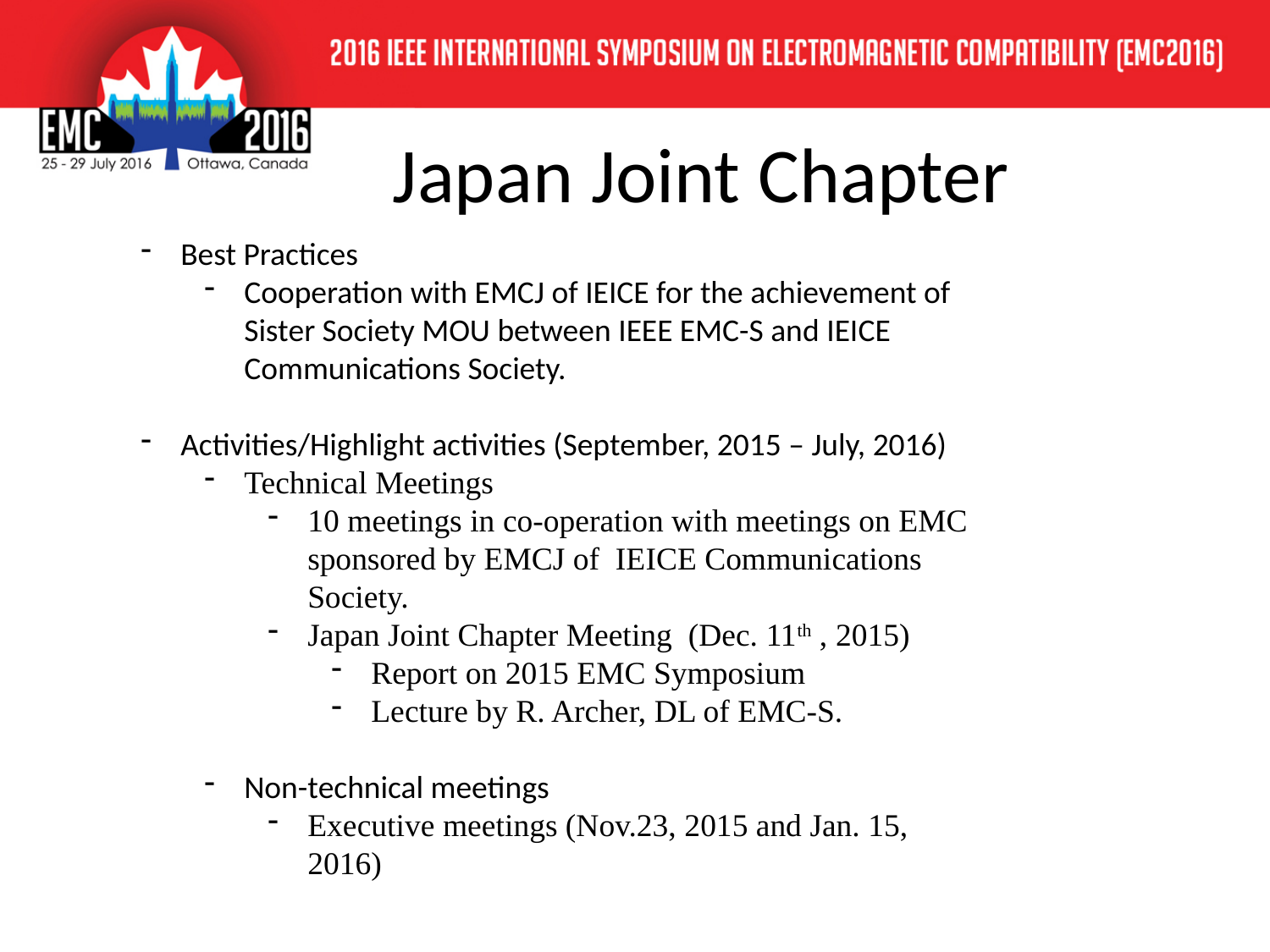

Japan Joint Chapter
Best Practices
Cooperation with EMCJ of IEICE for the achievement of Sister Society MOU between IEEE EMC-S and IEICE Communications Society.

Activities/Highlight activities (September, 2015 – July, 2016)
Technical Meetings
10 meetings in co-operation with meetings on EMC sponsored by EMCJ of  IEICE Communications Society.
Japan Joint Chapter Meeting  (Dec. 11th , 2015)
Report on 2015 EMC Symposium
Lecture by R. Archer, DL of EMC-S.

Non-technical meetings
Executive meetings (Nov.23, 2015 and Jan. 15, 2016)